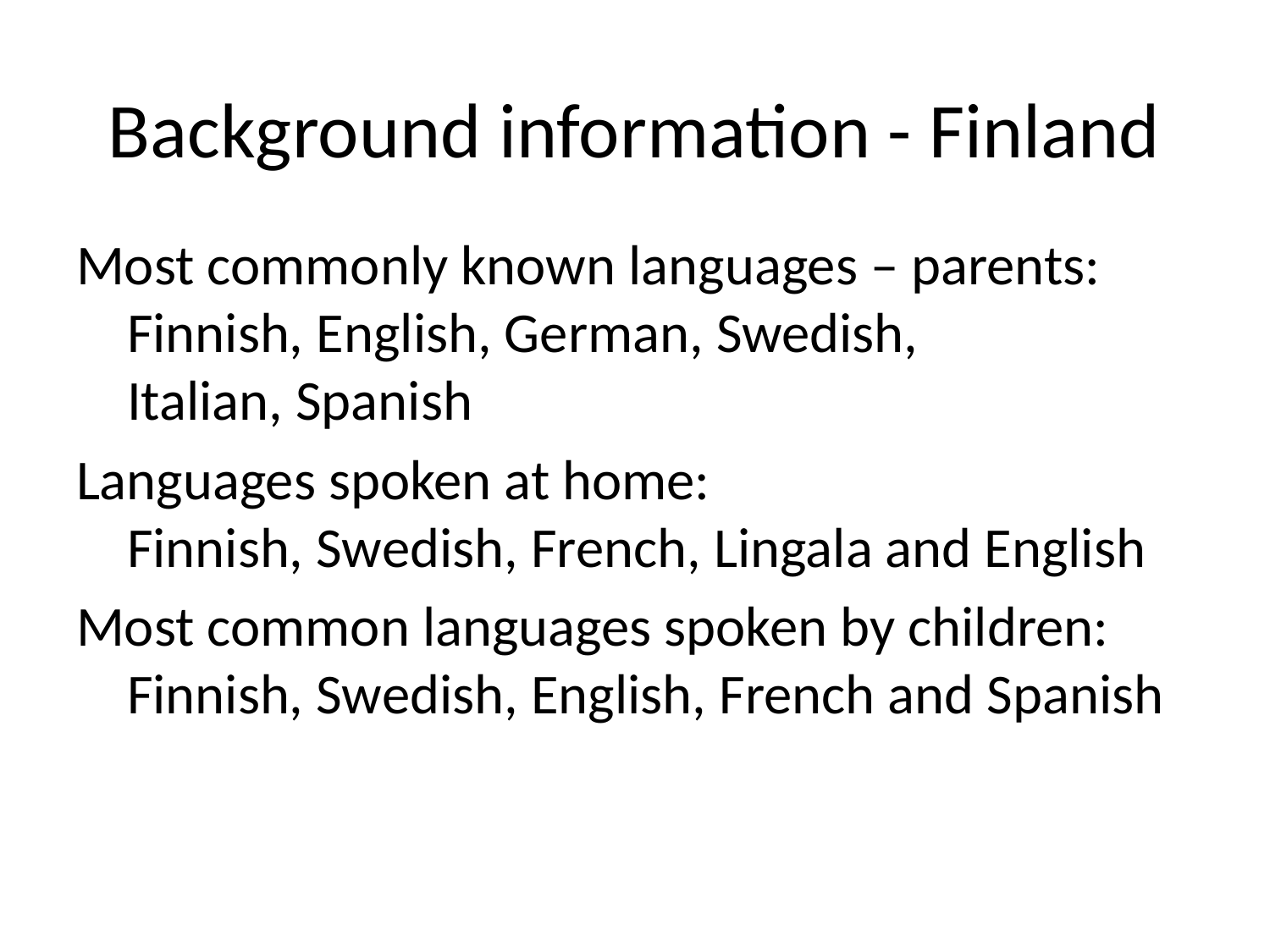

# Background information - Finland
Most commonly known languages – parents:
    Finnish, English, German, Swedish,
    Italian, Spanish
Languages spoken at home:
    Finnish, Swedish, French, Lingala and English
Most common languages spoken by children:
    Finnish, Swedish, English, French and Spanish